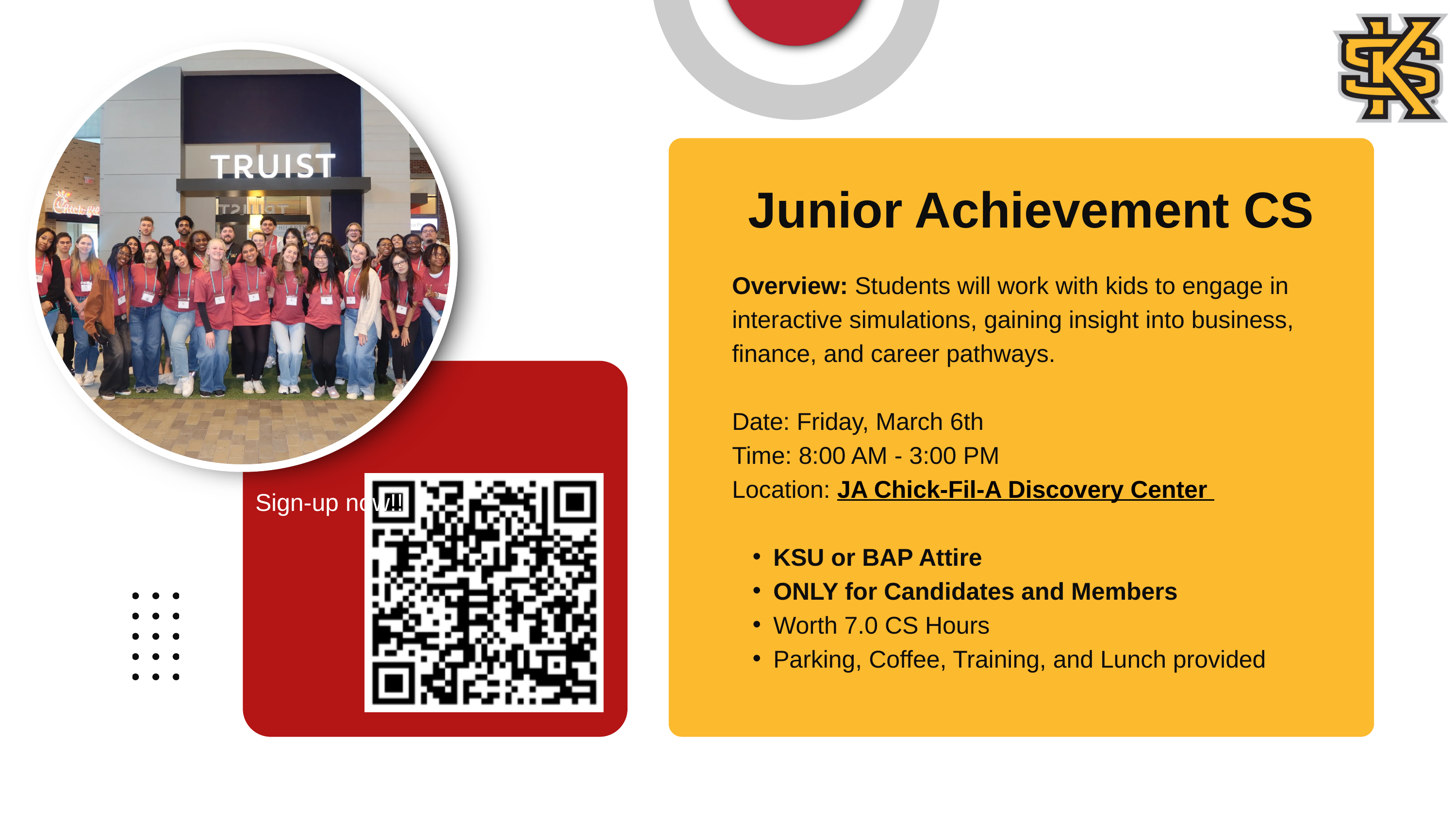

Junior Achievement CS
Overview: Students will work with kids to engage in interactive simulations, gaining insight into business, finance, and career pathways.

Date: Friday, March 6th
Time: 8:00 AM - 3:00 PM
Location: JA Chick-Fil-A Discovery Center

KSU or BAP Attire
ONLY for Candidates and Members
Worth 7.0 CS Hours
Parking, Coffee, Training, and Lunch provided

Sign-up now!!!